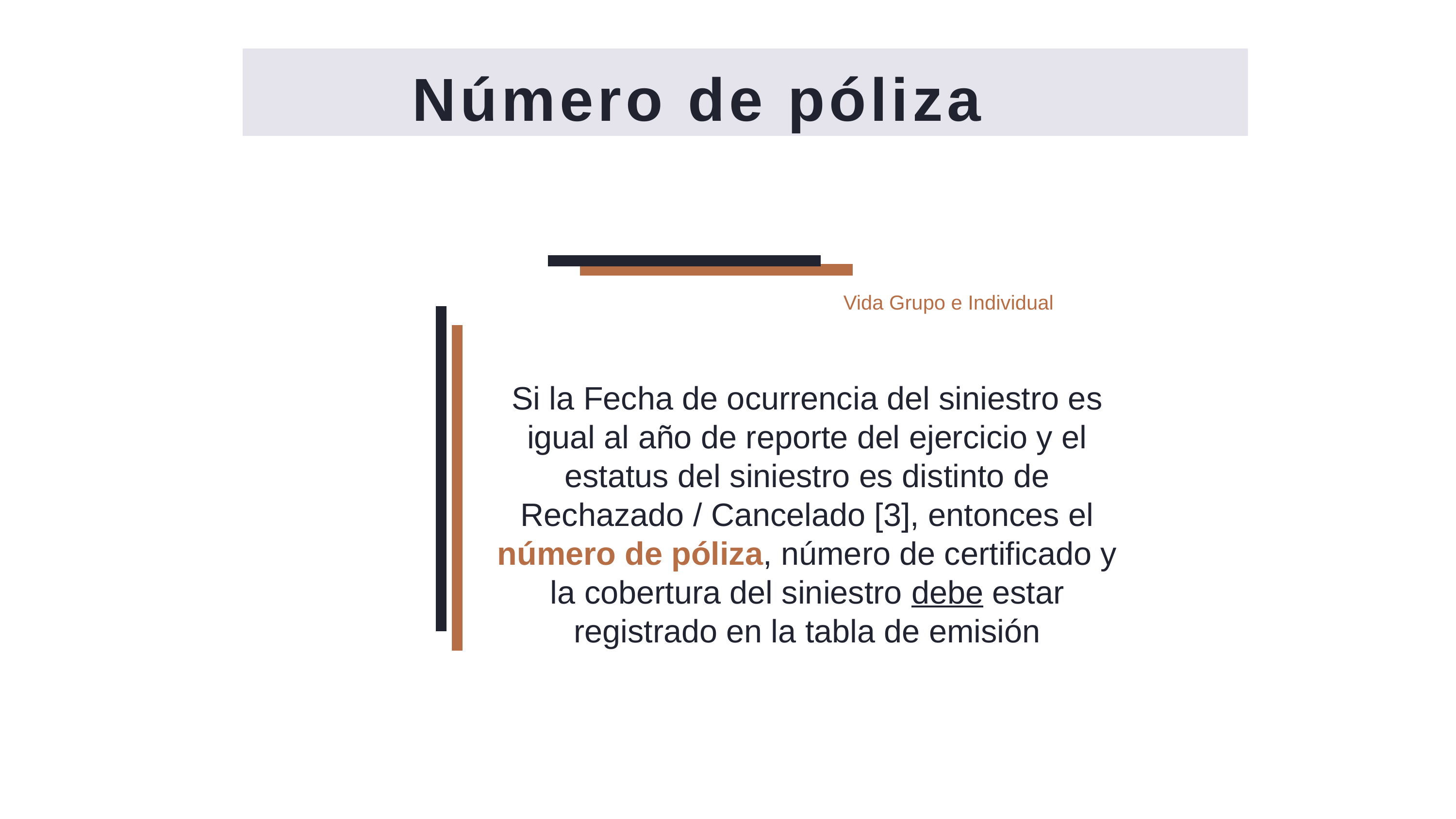

Número de póliza

Vida Grupo e Individual
Si la Fecha de ocurrencia del siniestro es igual al año de reporte del ejercicio y el estatus del siniestro es distinto de Rechazado / Cancelado [3], entonces el número de póliza, número de certificado y la cobertura del siniestro debe estar registrado en la tabla de emisión